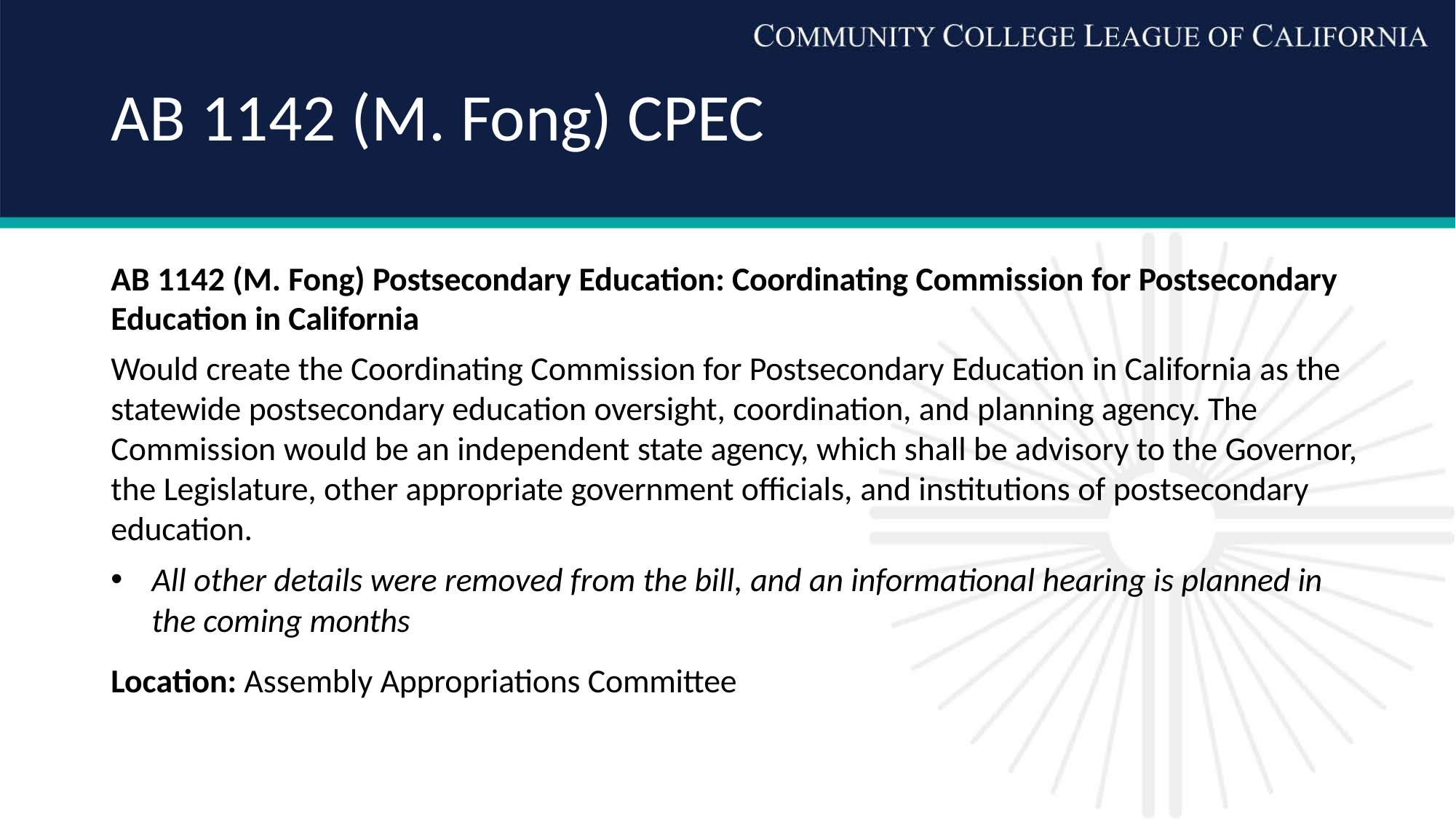

# AB 1142 (M. Fong) CPEC
AB 1142 (M. Fong) Postsecondary Education: Coordinating Commission for Postsecondary Education in California
Would create the Coordinating Commission for Postsecondary Education in California as the statewide postsecondary education oversight, coordination, and planning agency. The Commission would be an independent state agency, which shall be advisory to the Governor, the Legislature, other appropriate government officials, and institutions of postsecondary education.
All other details were removed from the bill, and an informational hearing is planned in the coming months
Location: Assembly Appropriations Committee